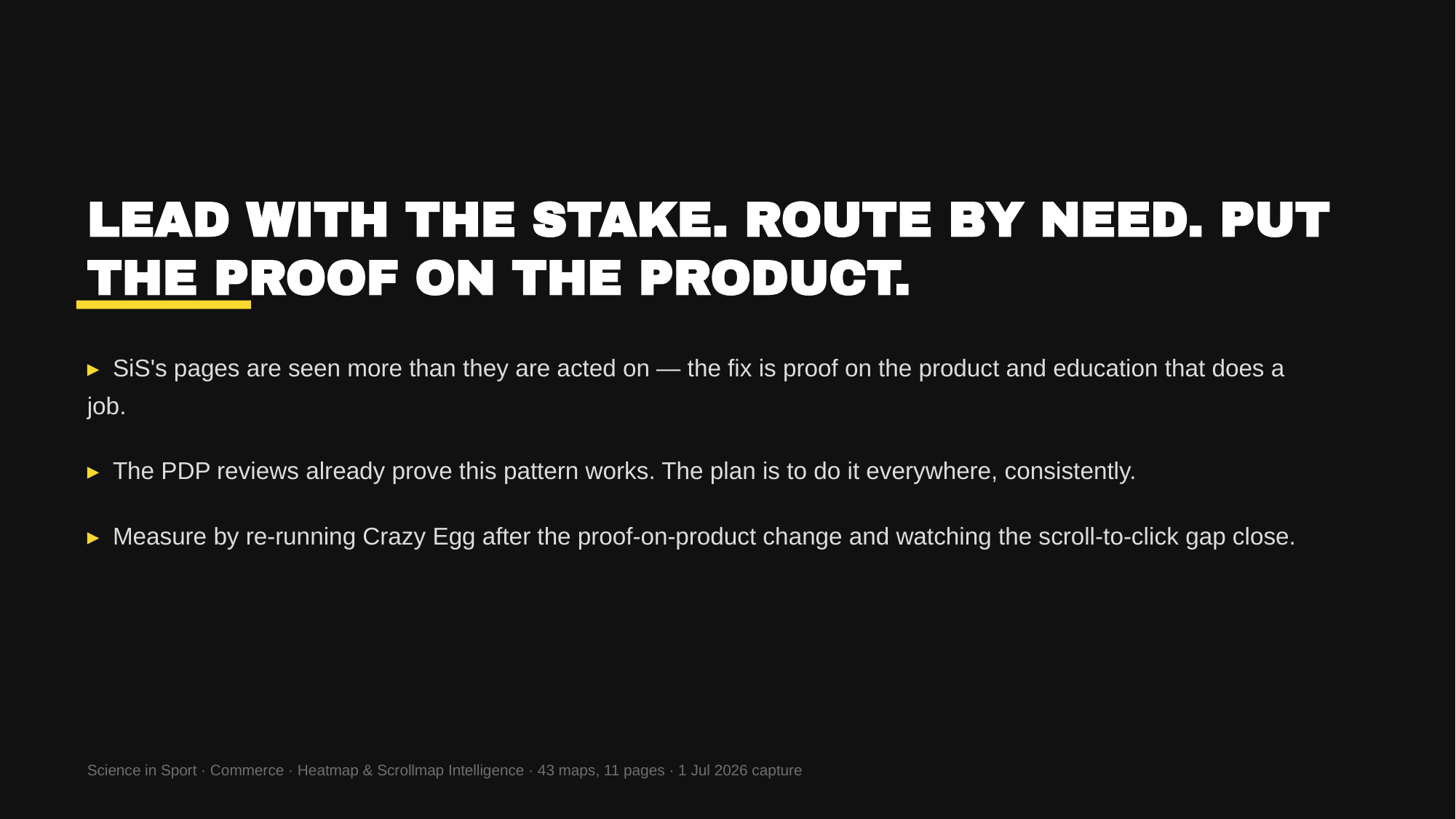

LEAD WITH THE STAKE. ROUTE BY NEED. PUT THE PROOF ON THE PRODUCT.

▸  SiS's pages are seen more than they are acted on — the fix is proof on the product and education that does a job.
▸  The PDP reviews already prove this pattern works. The plan is to do it everywhere, consistently.
▸  Measure by re-running Crazy Egg after the proof-on-product change and watching the scroll-to-click gap close.
Science in Sport · Commerce · Heatmap & Scrollmap Intelligence · 43 maps, 11 pages · 1 Jul 2026 capture